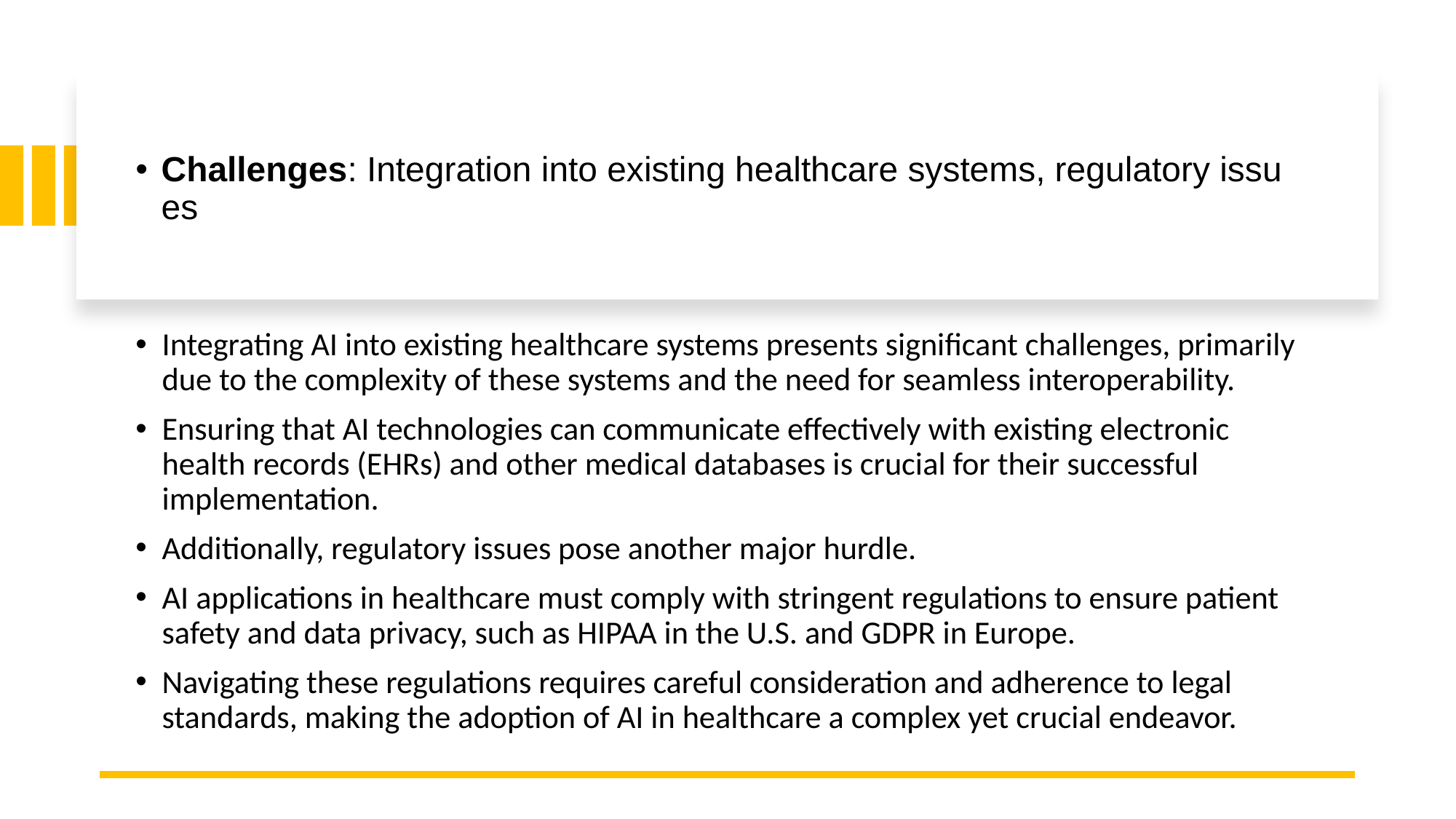

# Challenges: Integration into existing healthcare systems, regulatory issues

Integrating AI into existing healthcare systems presents significant challenges, primarily due to the complexity of these systems and the need for seamless interoperability.
Ensuring that AI technologies can communicate effectively with existing electronic health records (EHRs) and other medical databases is crucial for their successful implementation.
Additionally, regulatory issues pose another major hurdle.
AI applications in healthcare must comply with stringent regulations to ensure patient safety and data privacy, such as HIPAA in the U.S. and GDPR in Europe.
Navigating these regulations requires careful consideration and adherence to legal standards, making the adoption of AI in healthcare a complex yet crucial endeavor.